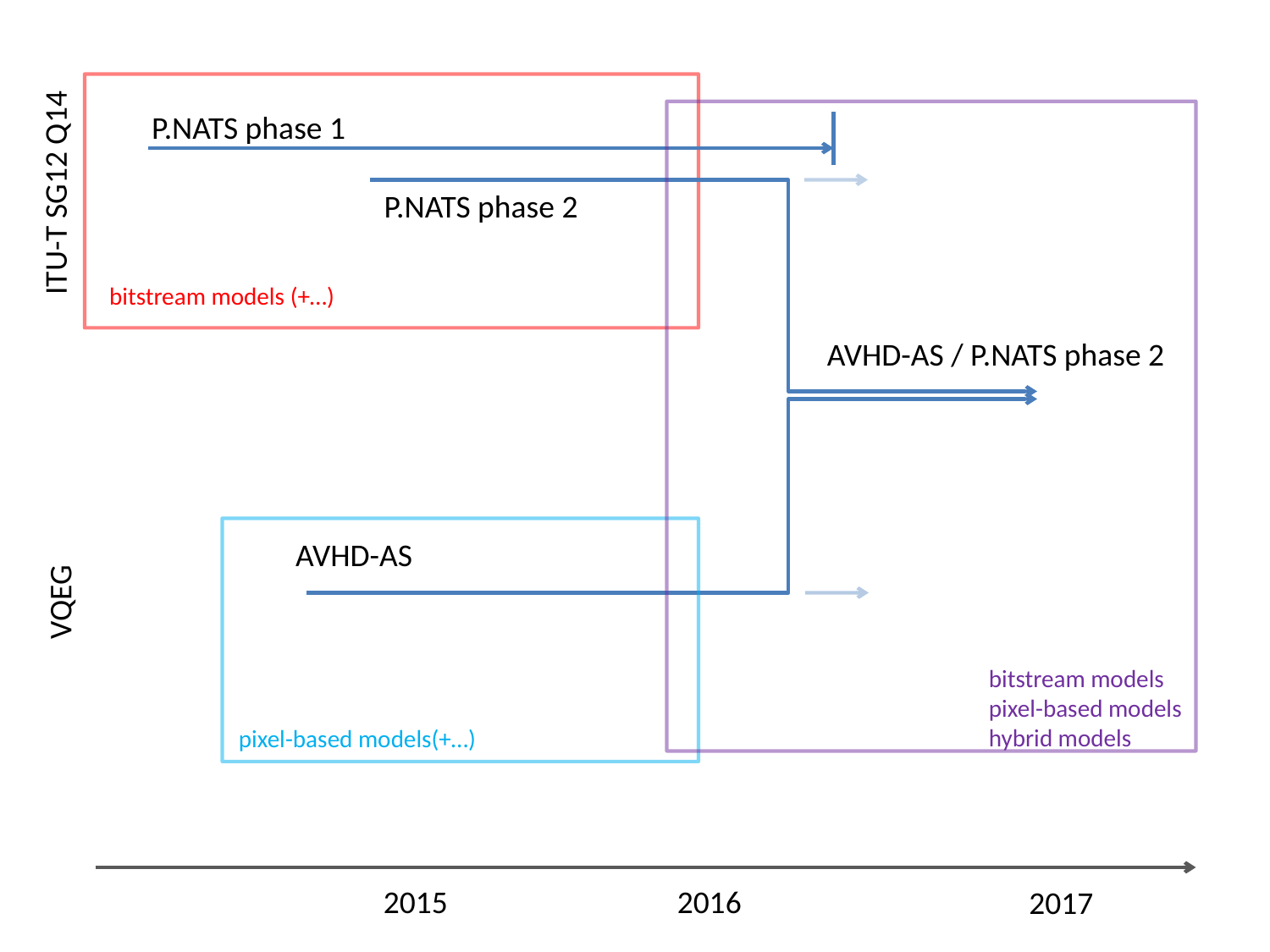

P.NATS phase 1

ITU-T SG12 Q14
P.NATS phase 2
bitstream models (+…)
AVHD-AS / P.NATS phase 2

AVHD-AS
VQEG
bitstream models
pixel-based models
hybrid models
pixel-based models(+…)
2015
2016
2017